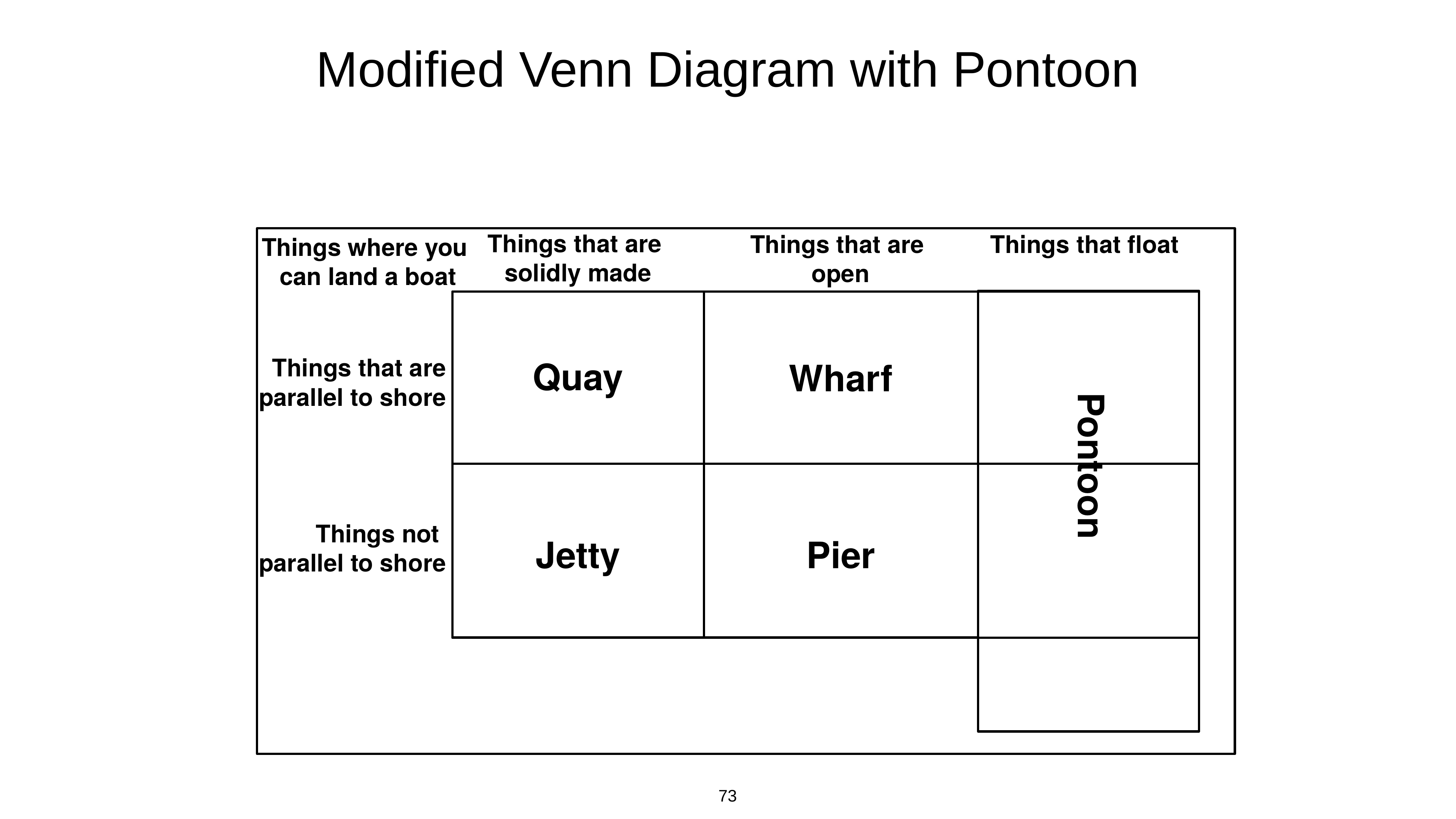

# Modified Venn Diagram with Pontoon
Things that are
solidly made
Things that float
Things that are
open

Things where you
can land a boat

Things that are
parallel to shore
Quay
Wharf
Pontoon

Things not
parallel to shore
Jetty
Pier
73